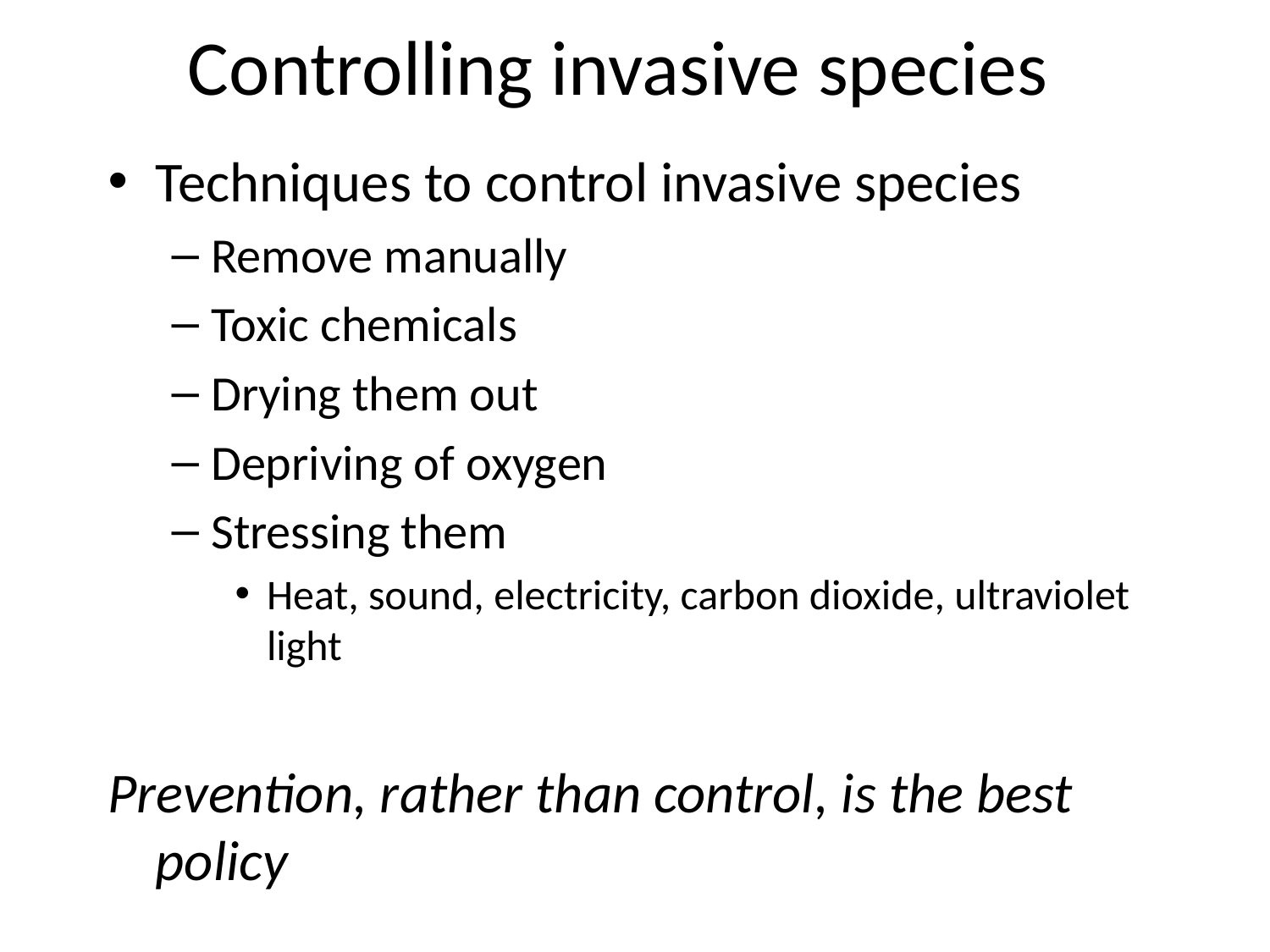

# Controlling invasive species
Techniques to control invasive species
Remove manually
Toxic chemicals
Drying them out
Depriving of oxygen
Stressing them
Heat, sound, electricity, carbon dioxide, ultraviolet light

Prevention, rather than control, is the best policy